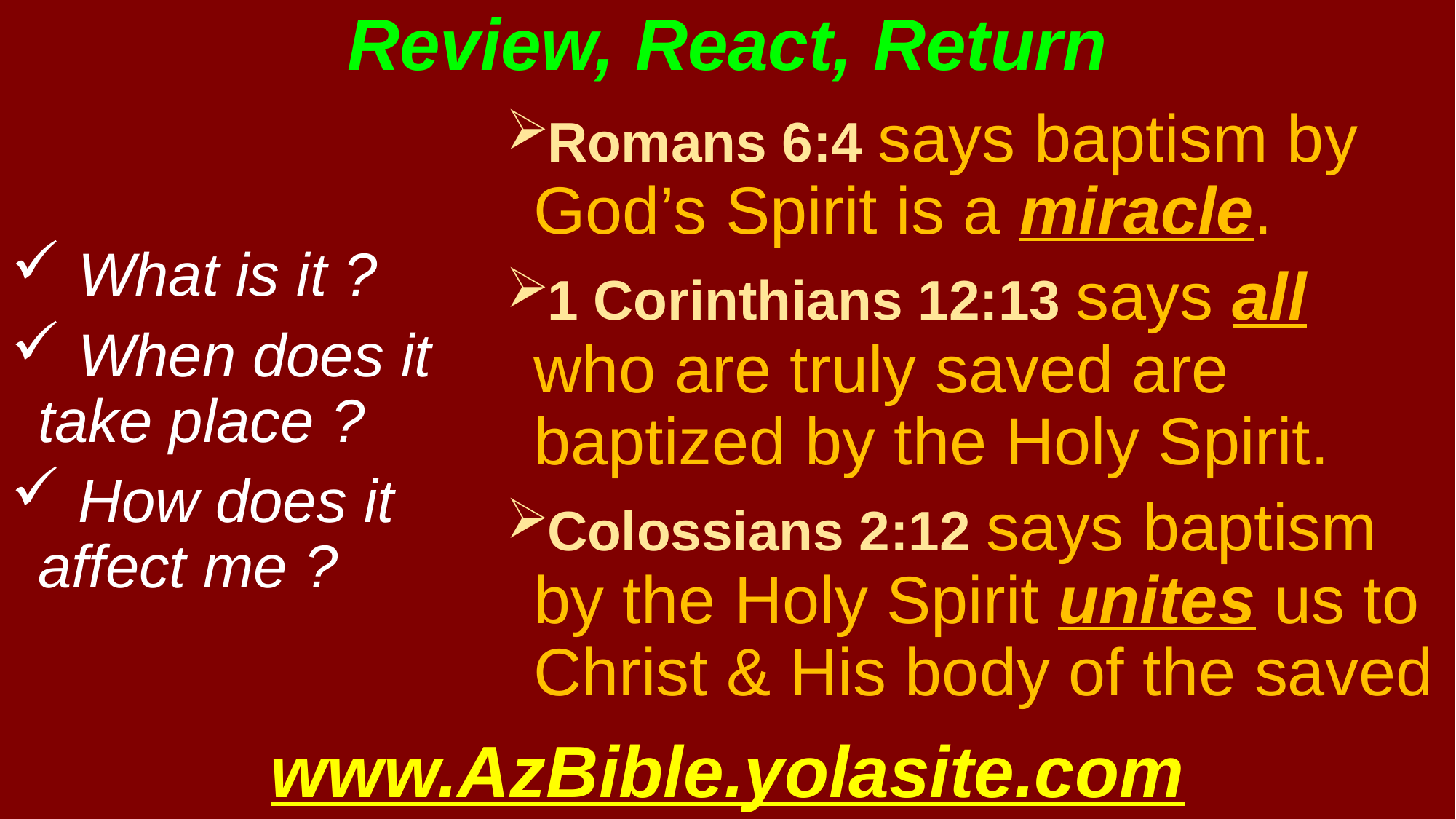

# Review, React, Return
Romans 6:4 says baptism by God’s Spirit is a miracle.
1 Corinthians 12:13 says all who are truly saved are baptized by the Holy Spirit.
Colossians 2:12 says baptism by the Holy Spirit unites us to Christ & His body of the saved
 What is it ?
 When does it take place ?
 How does it affect me ?
www.AzBible.yolasite.com